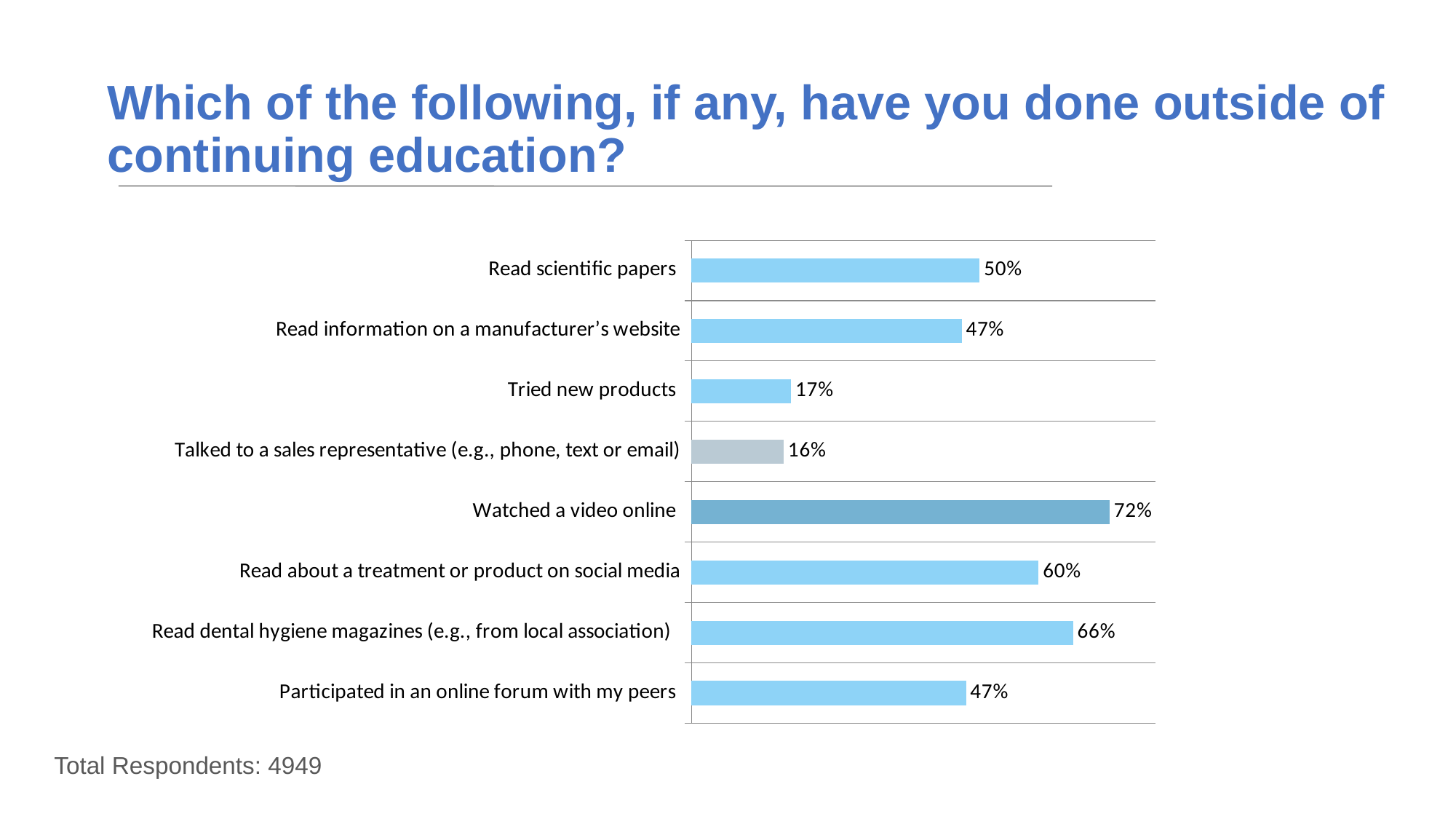

# Which of the following, if any, have you done outside of continuing education?

### Chart

| Category | Total |
|---|---|
| Read scientific papers  | 0.4973 |
| Read information on a manufacturer’s website | 0.4662 |
| Tried new products  | 0.172 |
| Talked to a sales representative (e.g., phone, text or email) | 0.1592 |
| Watched a video online  | 0.7214 |
| Read about a treatment or product on social media | 0.5991 |
| Read dental hygiene magazines (e.g., from local association)   | 0.65830004 |
| Participated in an online forum with my peers  | 0.4736 |
 Total Respondents: 4949